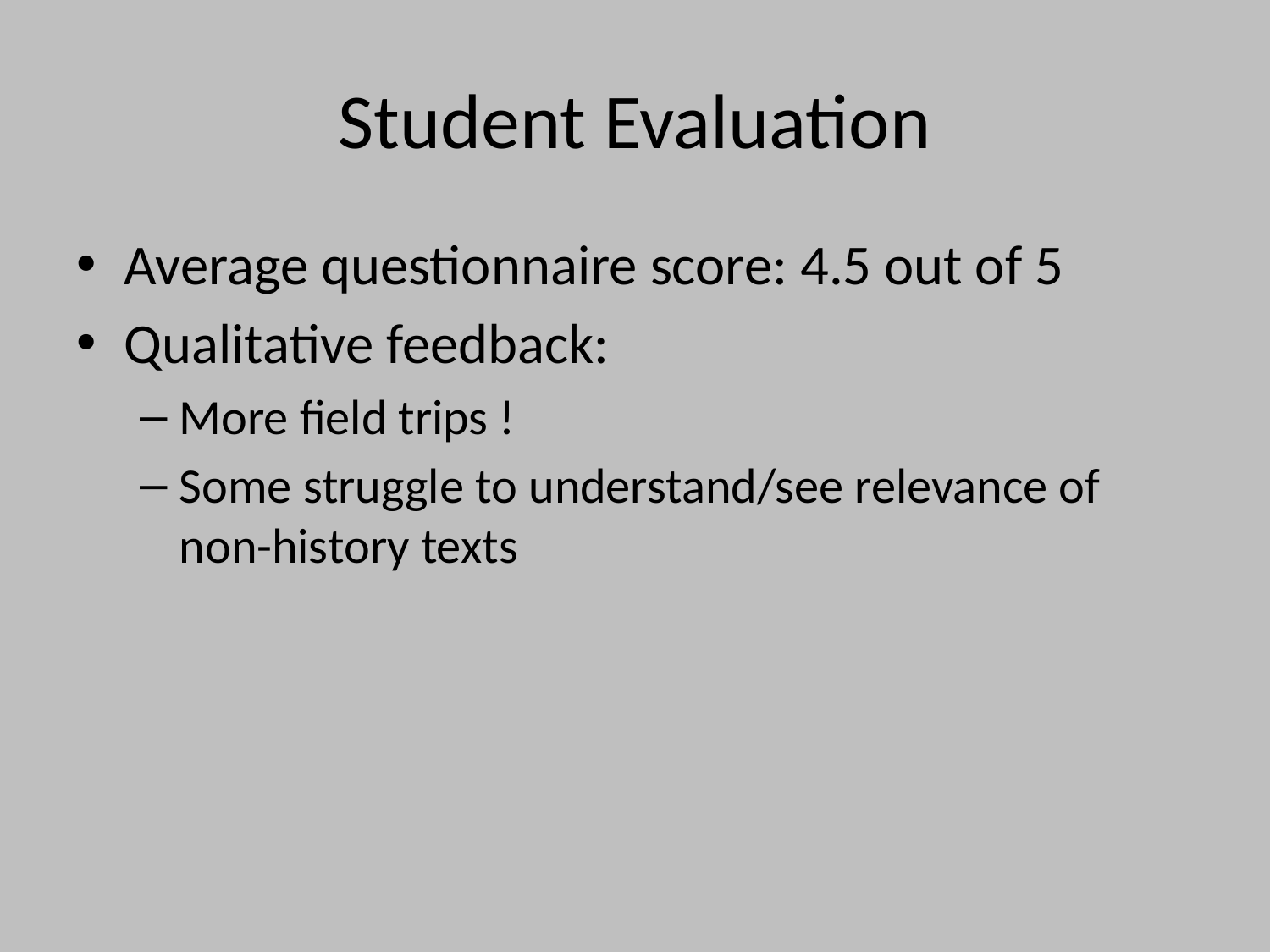

# Student Evaluation
Average questionnaire score: 4.5 out of 5
Qualitative feedback:
More field trips !
Some struggle to understand/see relevance of non-history texts